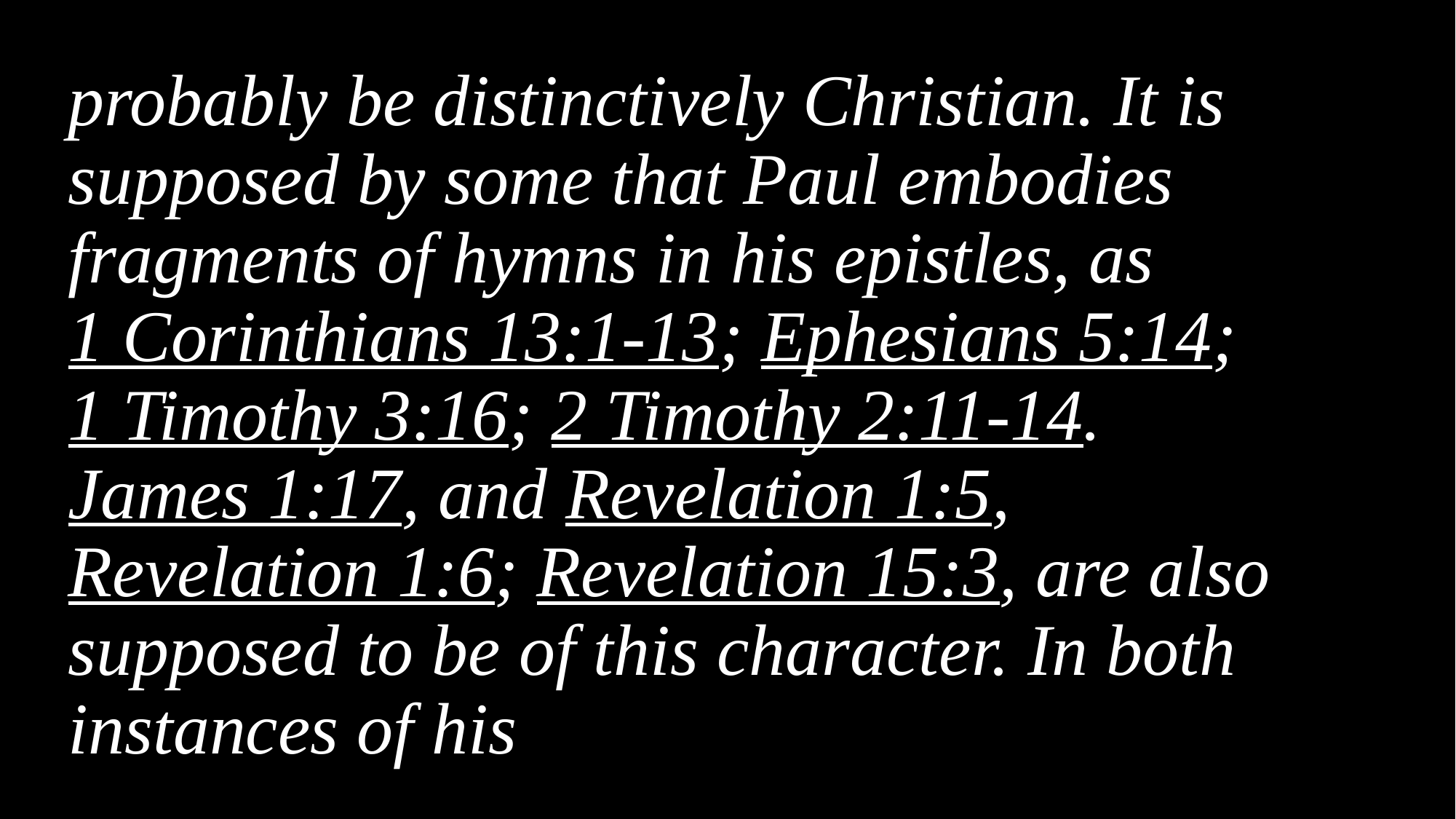

probably be distinctively Christian. It is supposed by some that Paul embodies fragments of hymns in his epistles, as 1 Corinthians 13:1-13; Ephesians 5:14; 1 Timothy 3:16; 2 Timothy 2:11-14. James 1:17, and Revelation 1:5, Revelation 1:6; Revelation 15:3, are also supposed to be of this character. In both instances of his